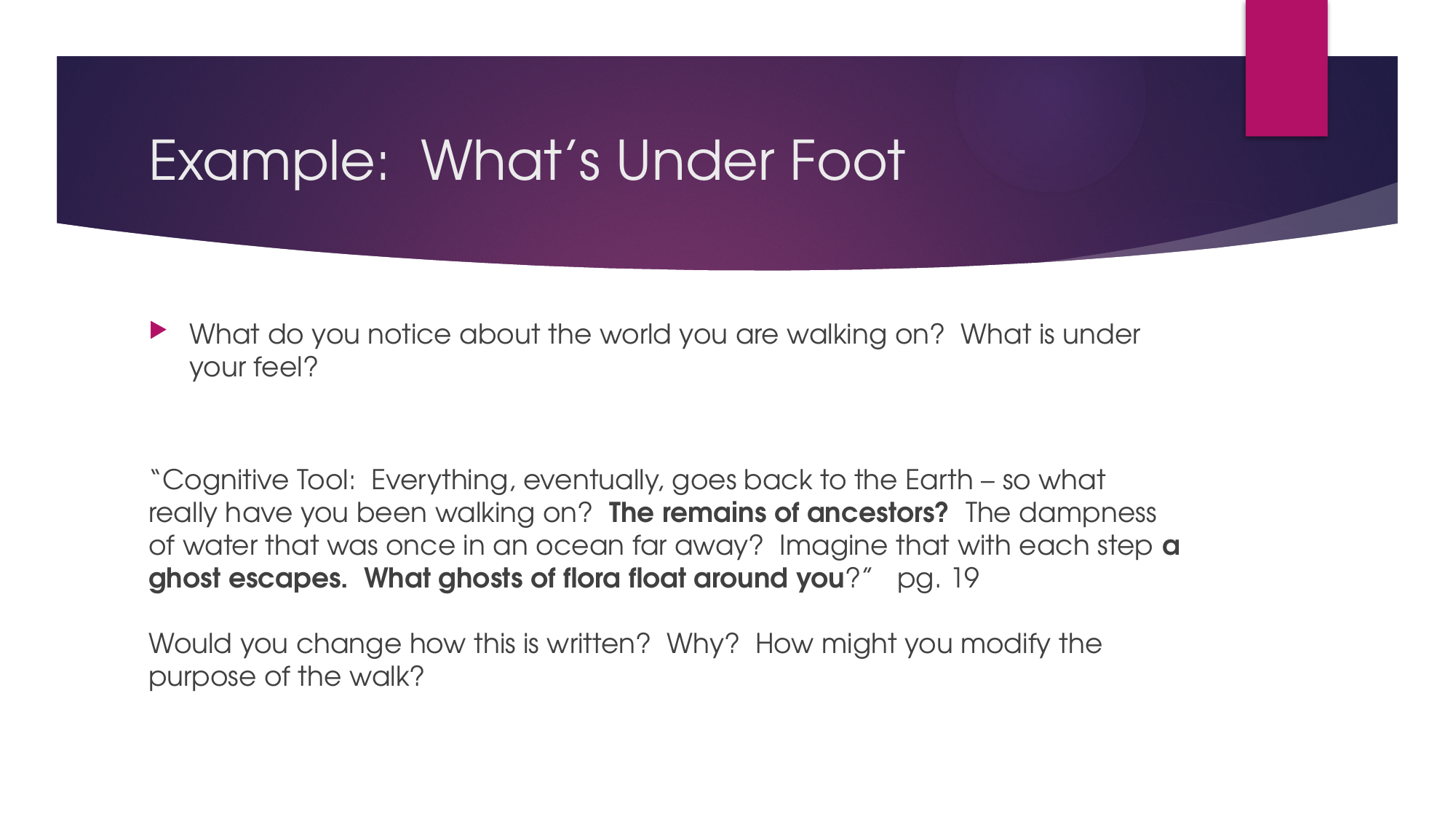

# Example:  What’s Under Foot
What do you notice about the world you are walking on?  What is under your feel?
“Cognitive Tool:  Everything, eventually, goes back to the Earth – so what really have you been walking on?  The remains of ancestors?  The dampness of water that was once in an ocean far away?  Imagine that with each step a ghost escapes.  What ghosts of flora float around you?”   pg. 19
Would you change how this is written?  Why?  How might you modify the purpose of the walk?